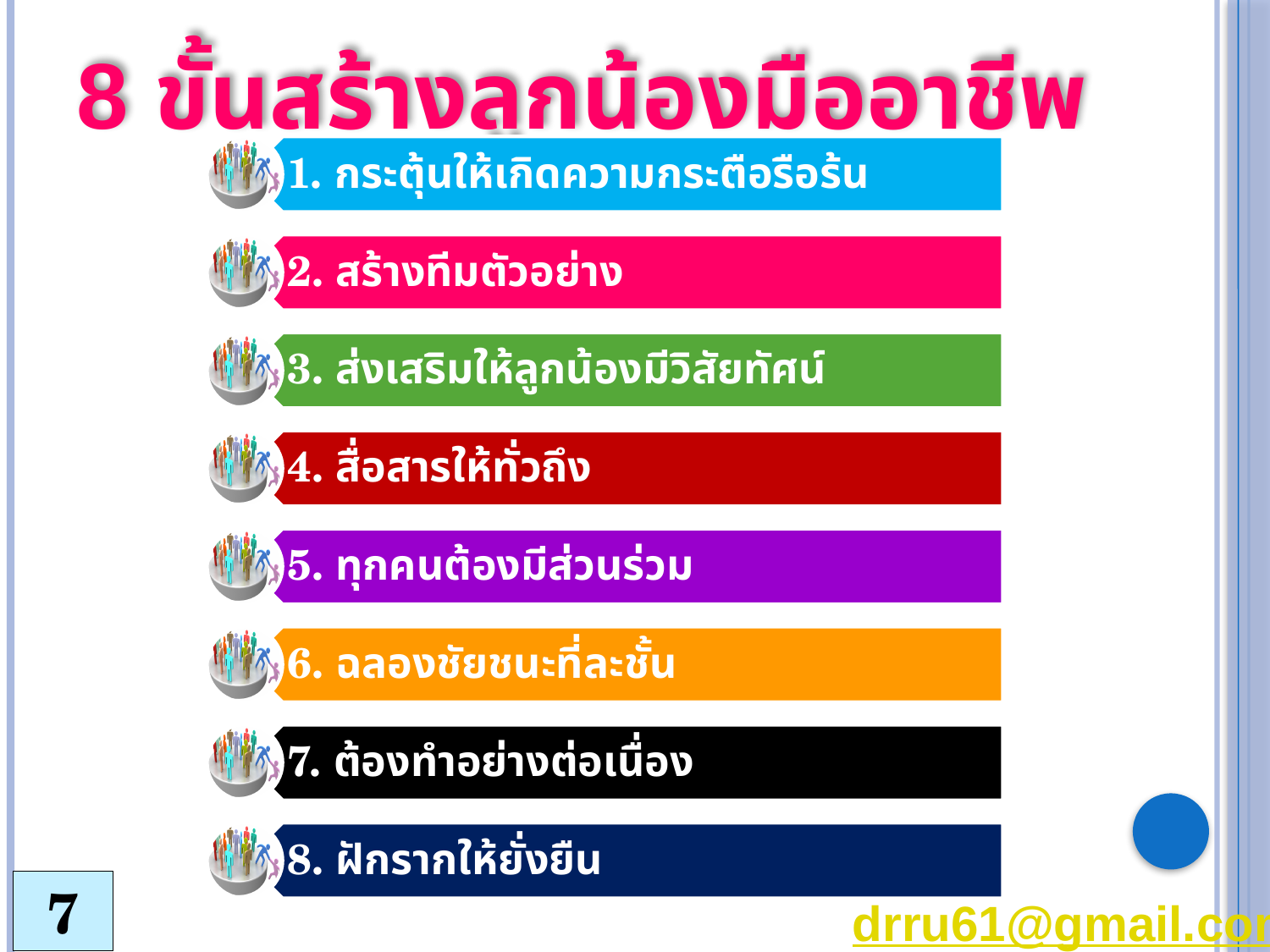

# 8 ขั้นสร้างลูกน้องมืออาชีพ
1. กระตุ้นให้เกิดความกระตือรือร้น
2. สร้างทีมตัวอย่าง
3. ส่งเสริมให้ลูกน้องมีวิสัยทัศน์
4. สื่อสารให้ทั่วถึง
5. ทุกคนต้องมีส่วนร่วม
6. ฉลองชัยชนะที่ละชั้น
7. ต้องทำอย่างต่อเนื่อง
8. ฝักรากให้ยั่งยืน
7
drru61@gmail.com